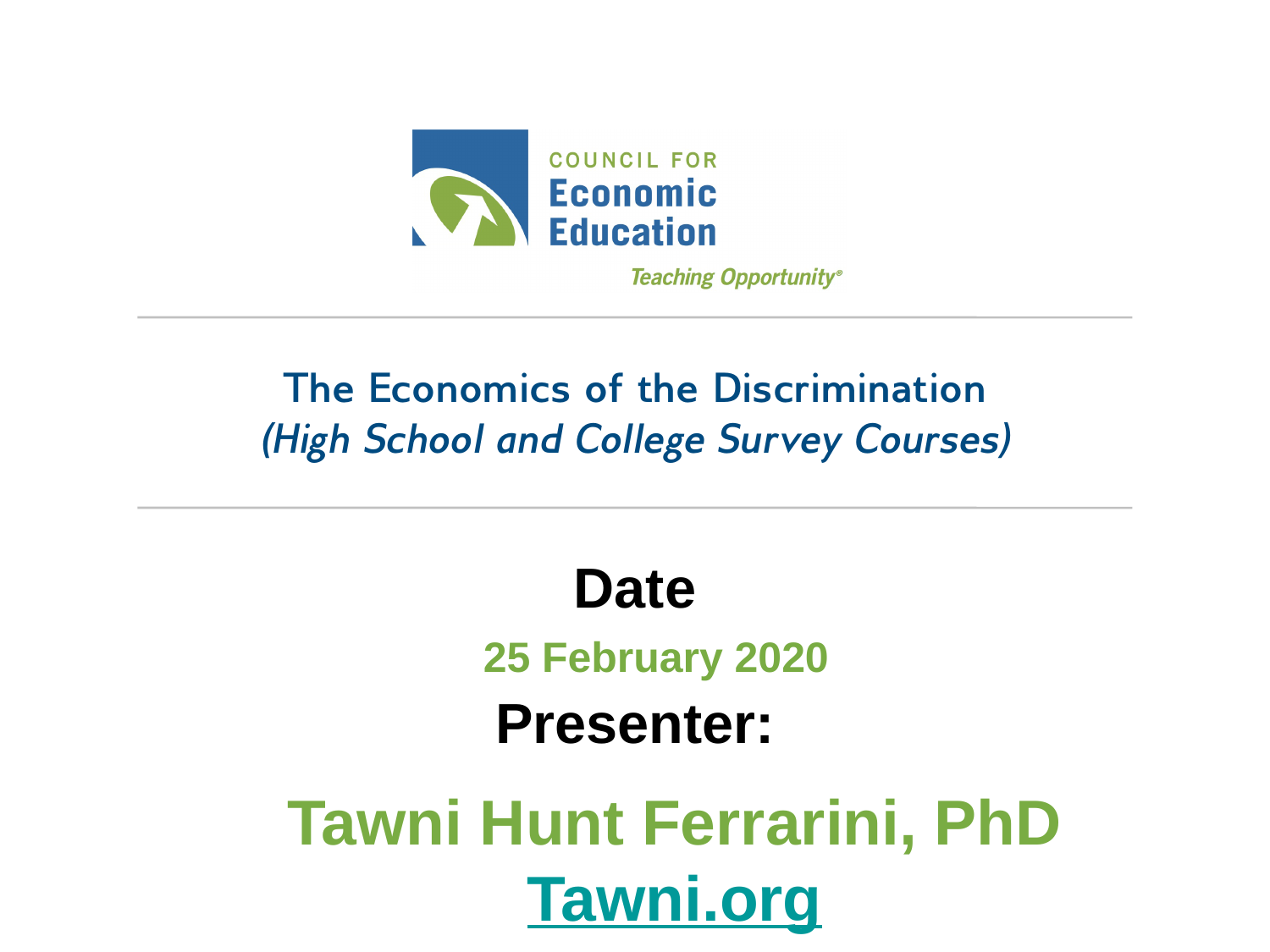

# The Economics of the Discrimination (High School and College Survey Courses)
25 February 2020
Tawni Hunt Ferrarini, PhD
Tawni.org